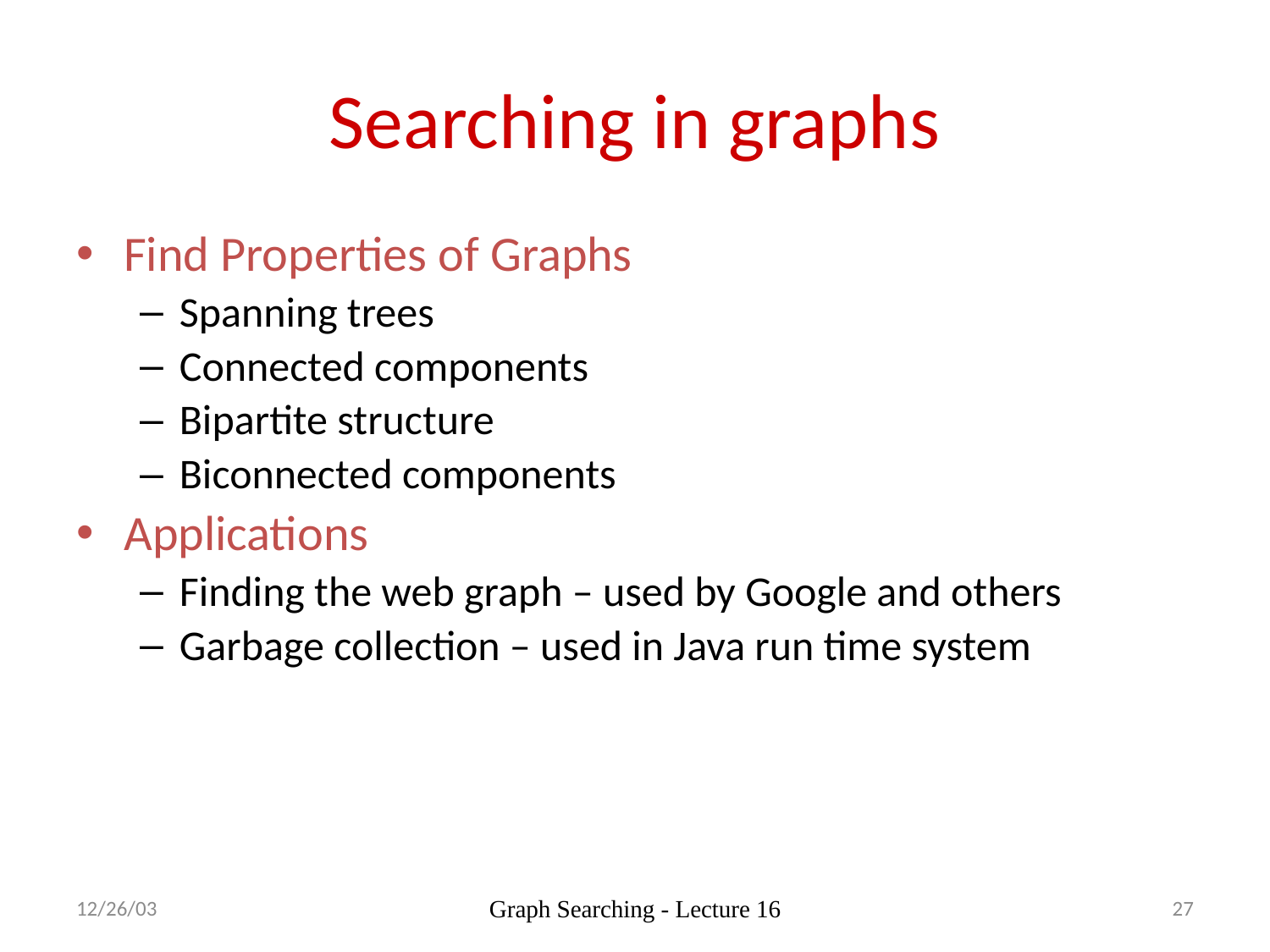

# Searching in graphs
Find Properties of Graphs
Spanning trees
Connected components
Bipartite structure
Biconnected components
Applications
Finding the web graph – used by Google and others
Garbage collection – used in Java run time system
12/26/03
Graph Searching - Lecture 16
27